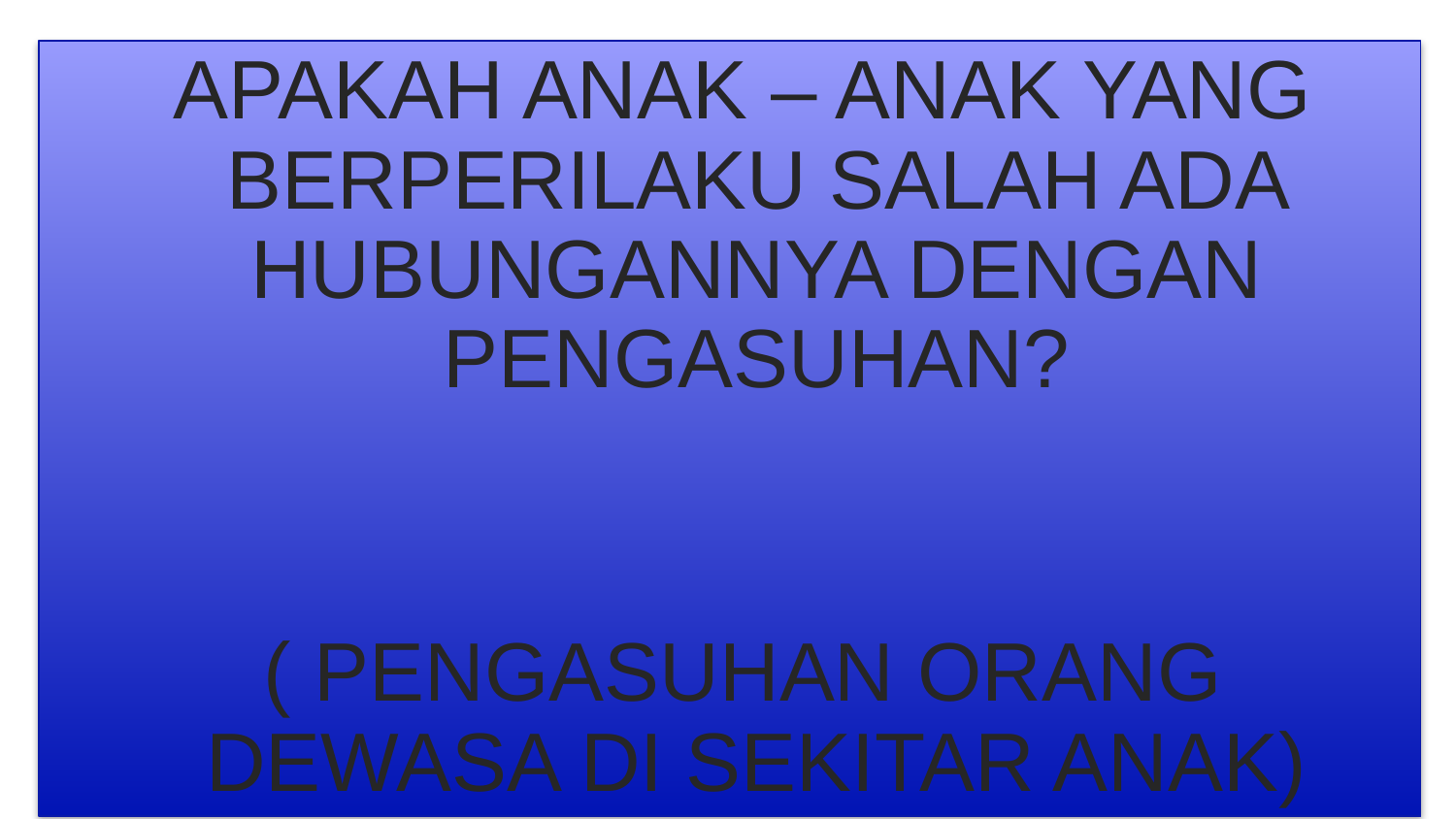

APAKAH ANAK – ANAK YANG BERPERILAKU SALAH ADA HUBUNGANNYA DENGAN PENGASUHAN?

( PENGASUHAN ORANG DEWASA DI SEKITAR ANAK)